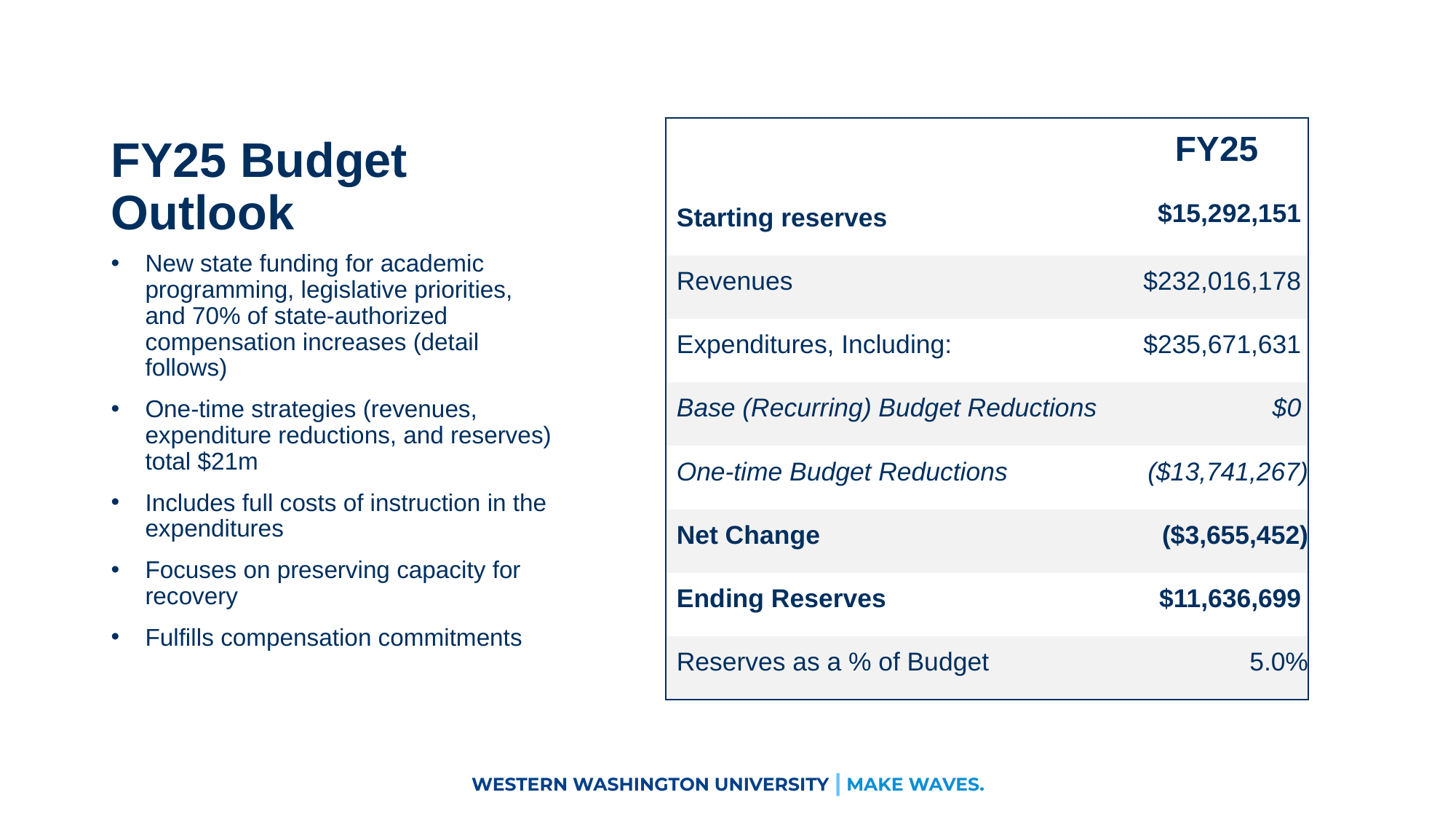

# FY25 Budget Outlook
|  | FY25 |
| --- | --- |
| Starting reserves | $15,292,151 |
| Revenues | $232,016,178 |
| Expenditures, Including: | $235,671,631 |
| Base (Recurring) Budget Reductions | $0 |
| One-time Budget Reductions | ($13,741,267) |
| Net Change | ($3,655,452) |
| Ending Reserves | $11,636,699 |
| Reserves as a % of Budget | 5.0% |
New state funding for academic programming, legislative priorities, and 70% of state-authorized compensation increases (detail follows)
One-time strategies (revenues, expenditure reductions, and reserves) total $21m
Includes full costs of instruction in the expenditures
Focuses on preserving capacity for recovery
Fulfills compensation commitments
WESTERN WASHINGTON UNIVERSITY | MAKE WAVES.